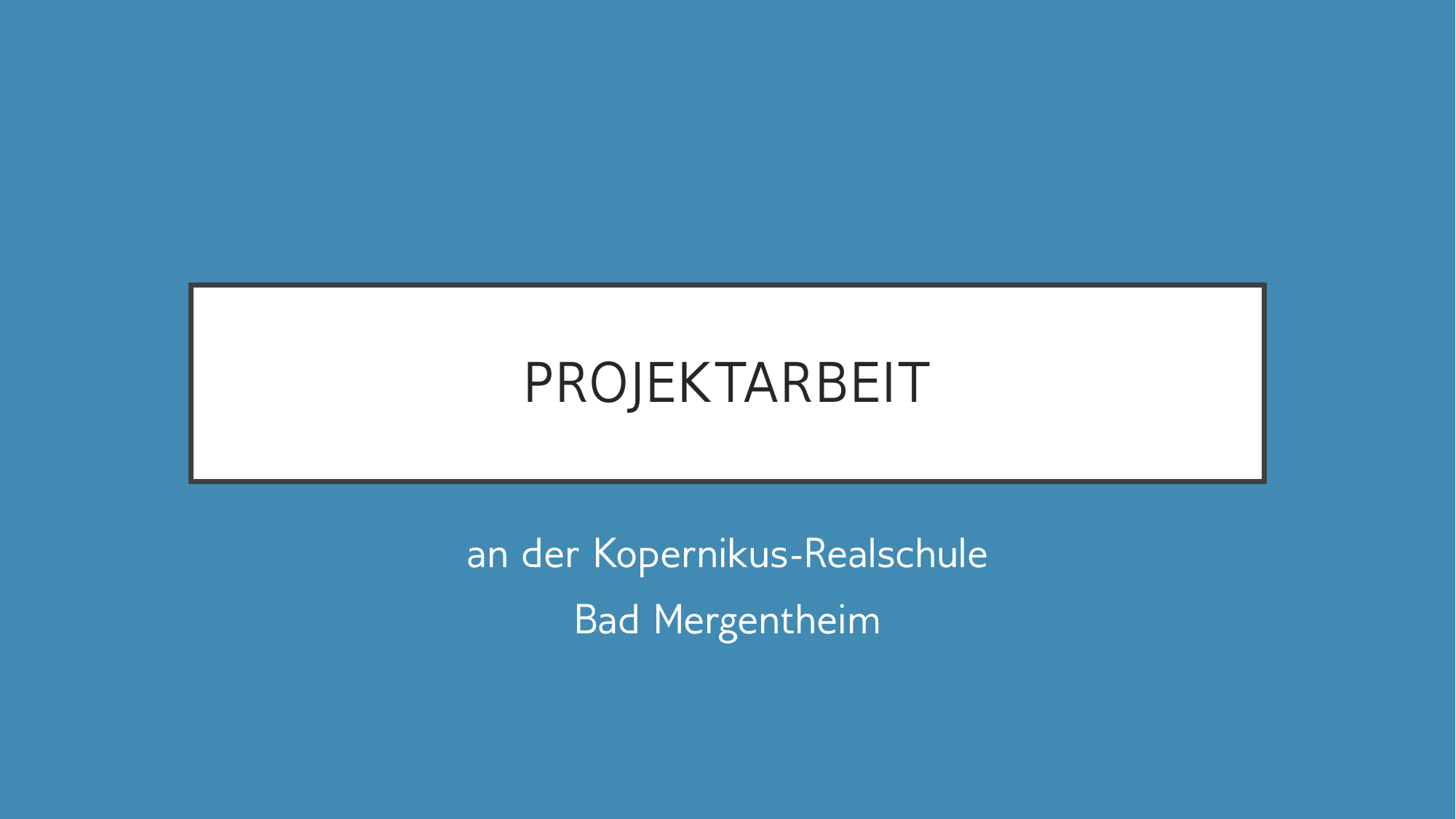

# PROJEKTARBEIT
an der Kopernikus-Realschule
Bad Mergentheim